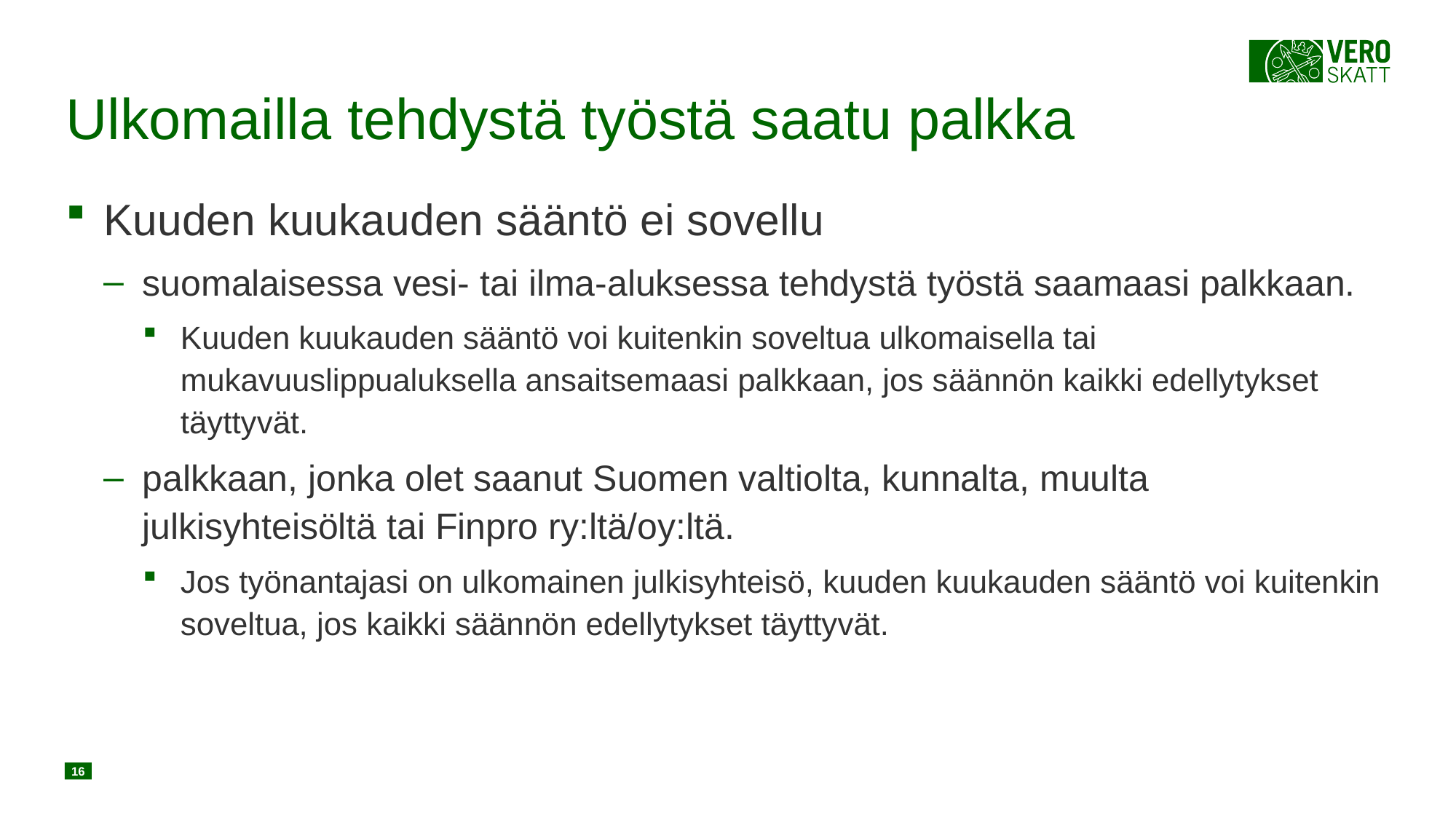

# Ulkomailla tehdystä työstä saatu palkka
Kuuden kuukauden sääntö ei sovellu
suomalaisessa vesi- tai ilma-aluksessa tehdystä työstä saamaasi palkkaan.
Kuuden kuukauden sääntö voi kuitenkin soveltua ulkomaisella tai mukavuuslippualuksella ansaitsemaasi palkkaan, jos säännön kaikki edellytykset täyttyvät.
palkkaan, jonka olet saanut Suomen valtiolta, kunnalta, muulta julkisyhteisöltä tai Finpro ry:ltä/oy:ltä.
Jos työnantajasi on ulkomainen julkisyhteisö, kuuden kuukauden sääntö voi kuitenkin soveltua, jos kaikki säännön edellytykset täyttyvät.
16